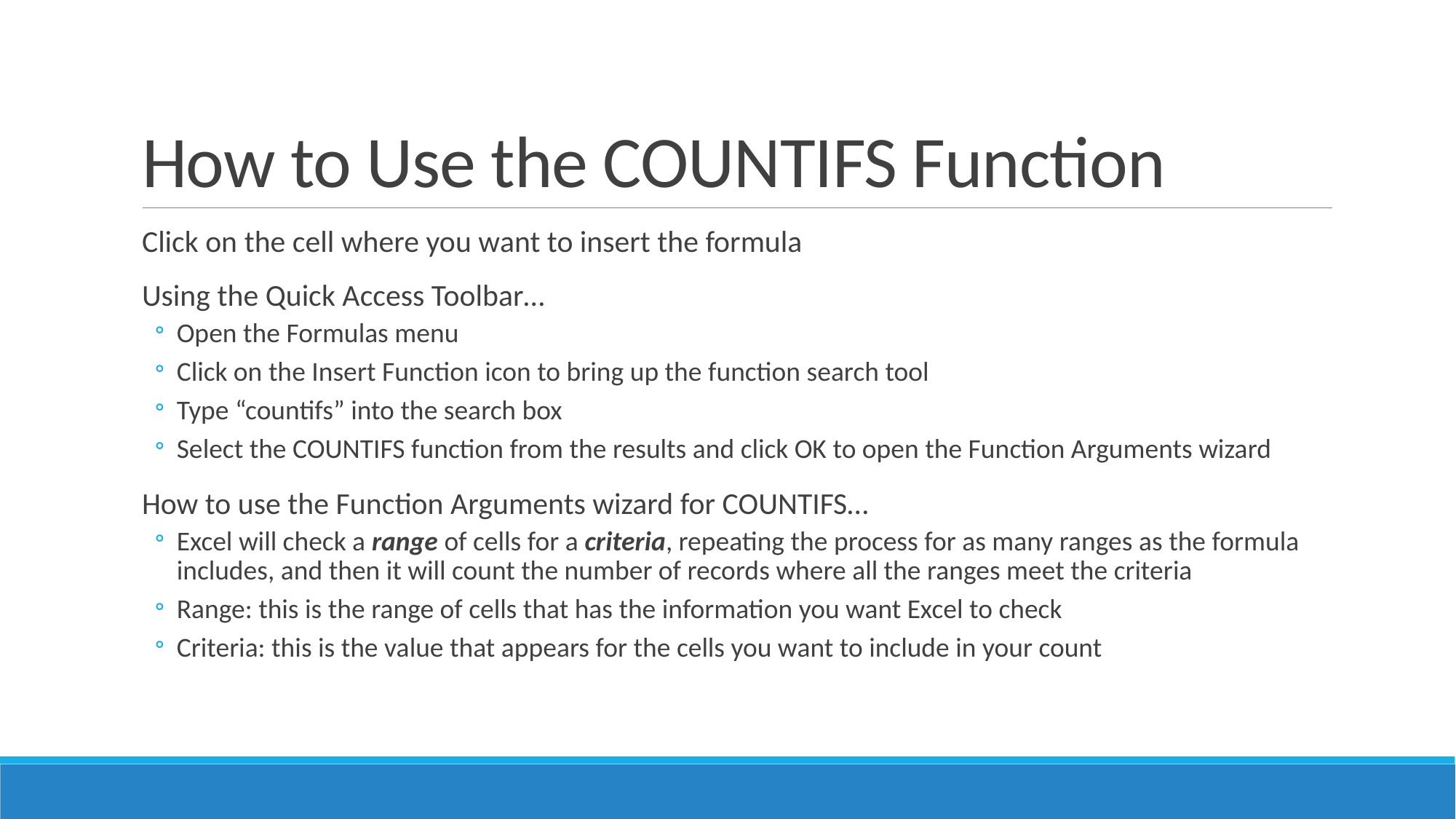

# How to Use the COUNTIFS Function
Click on the cell where you want to insert the formula
Using the Quick Access Toolbar…
Open the Formulas menu
Click on the Insert Function icon to bring up the function search tool
Type “countifs” into the search box
Select the COUNTIFS function from the results and click OK to open the Function Arguments wizard
How to use the Function Arguments wizard for COUNTIFS…
Excel will check a range of cells for a criteria, repeating the process for as many ranges as the formula includes, and then it will count the number of records where all the ranges meet the criteria
Range: this is the range of cells that has the information you want Excel to check
Criteria: this is the value that appears for the cells you want to include in your count